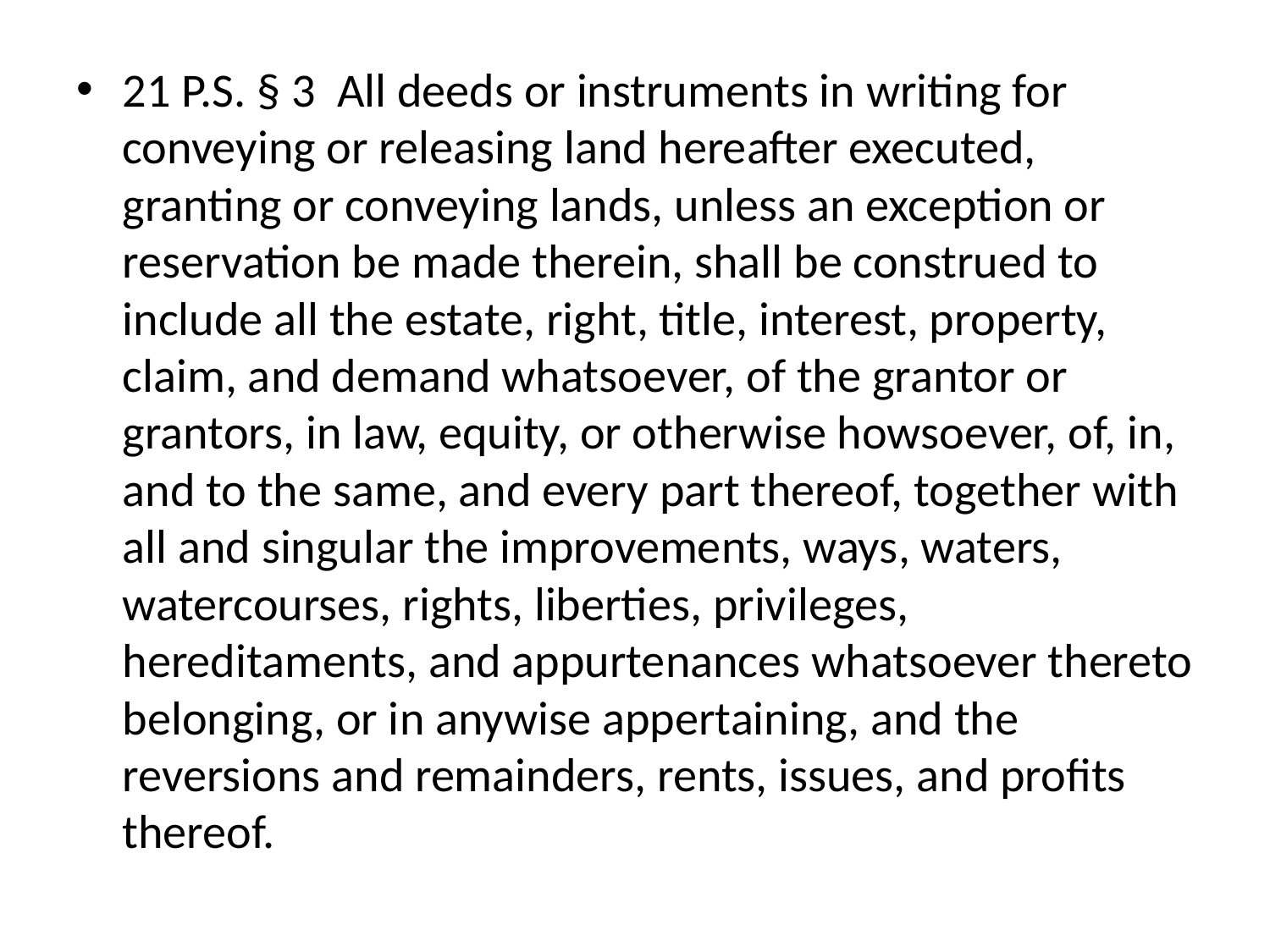

21 P.S. § 3  All deeds or instruments in writing for conveying or releasing land hereafter executed, granting or conveying lands, unless an exception or reservation be made therein, shall be construed to include all the estate, right, title, interest, property, claim, and demand whatsoever, of the grantor or grantors, in law, equity, or otherwise howsoever, of, in, and to the same, and every part thereof, together with all and singular the improvements, ways, waters, watercourses, rights, liberties, privileges, hereditaments, and appurtenances whatsoever thereto belonging, or in anywise appertaining, and the reversions and remainders, rents, issues, and profits thereof.